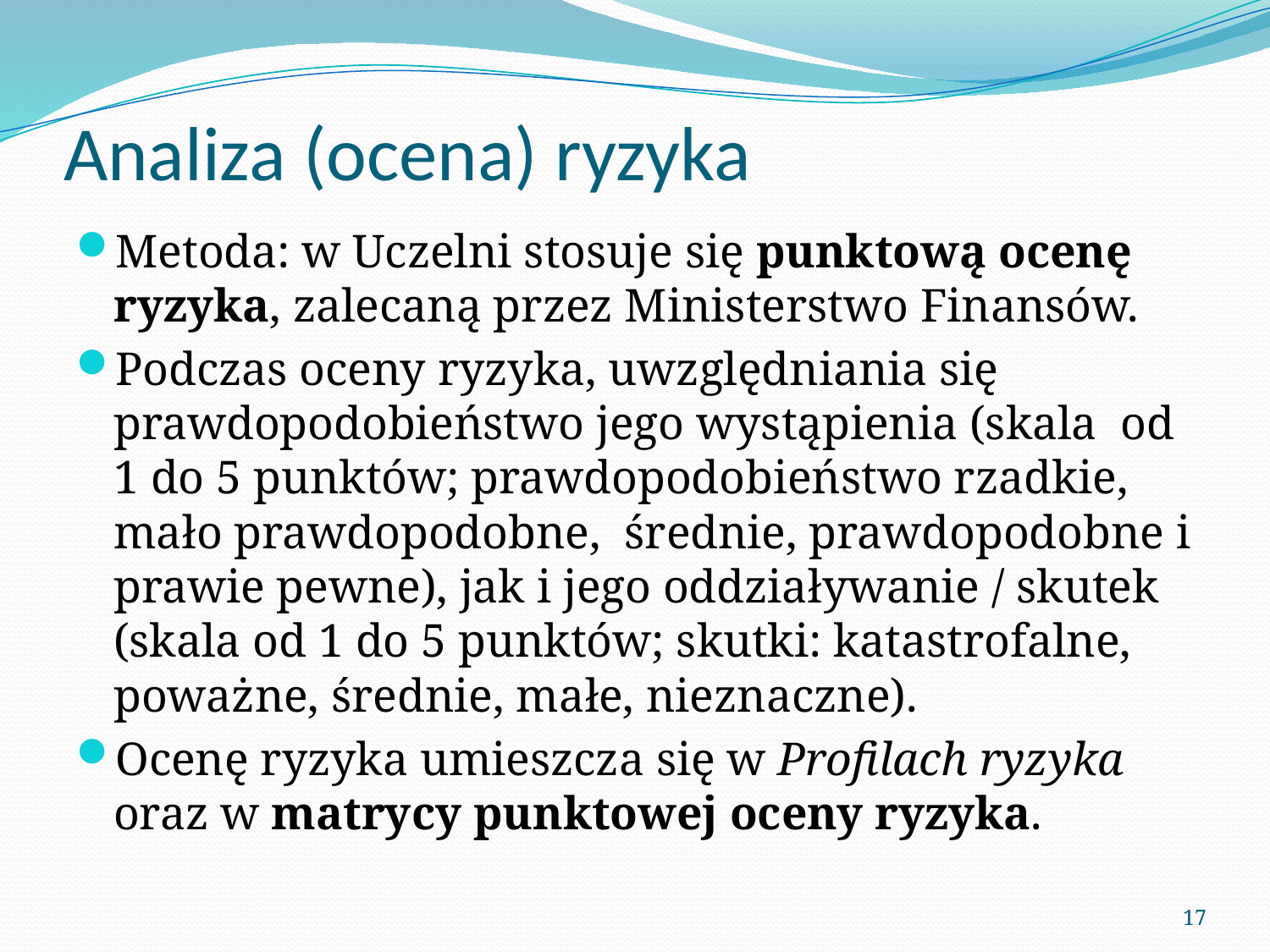

# Analiza (ocena) ryzyka
Metoda: w Uczelni stosuje się punktową ocenę ryzyka, zalecaną przez Ministerstwo Finansów.
Podczas oceny ryzyka, uwzględniania się prawdopodobieństwo jego wystąpienia (skala  od 1 do 5 punktów; prawdopodobieństwo rzadkie, mało prawdopodobne,  średnie, prawdopodobne i prawie pewne), jak i jego oddziaływanie / skutek (skala od 1 do 5 punktów; skutki: katastrofalne, poważne, średnie, małe, nieznaczne).
Ocenę ryzyka umieszcza się w Profilach ryzyka
oraz w matrycy punktowej oceny ryzyka.
17